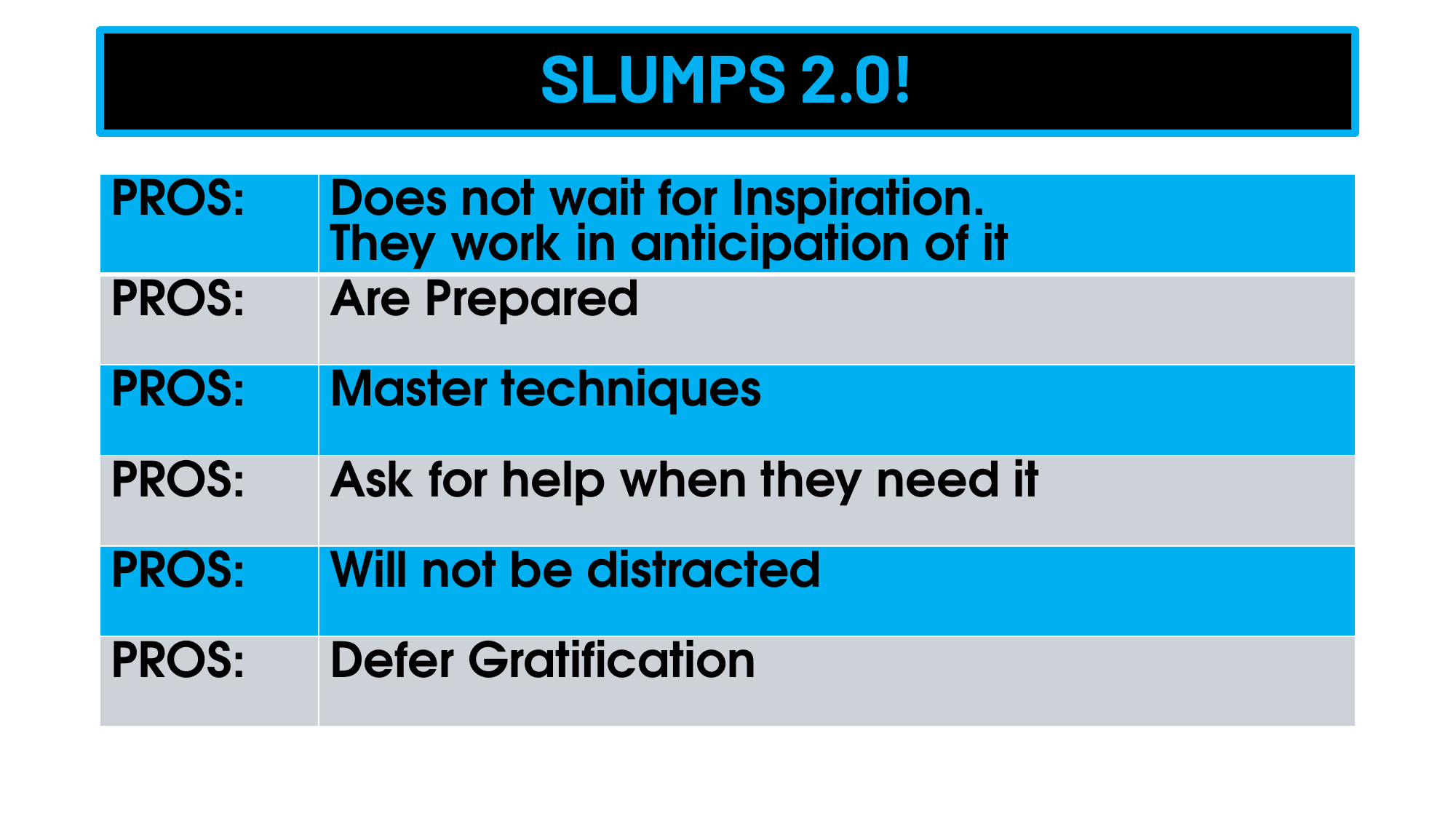

# SLUMPS 2.0!
| PROS: | Does not wait for Inspiration. They work in anticipation of it |
| --- | --- |
| PROS: | Are Prepared |
| PROS: | Master techniques |
| PROS: | Ask for help when they need it |
| PROS: | Will not be distracted |
| PROS: | Defer Gratification |